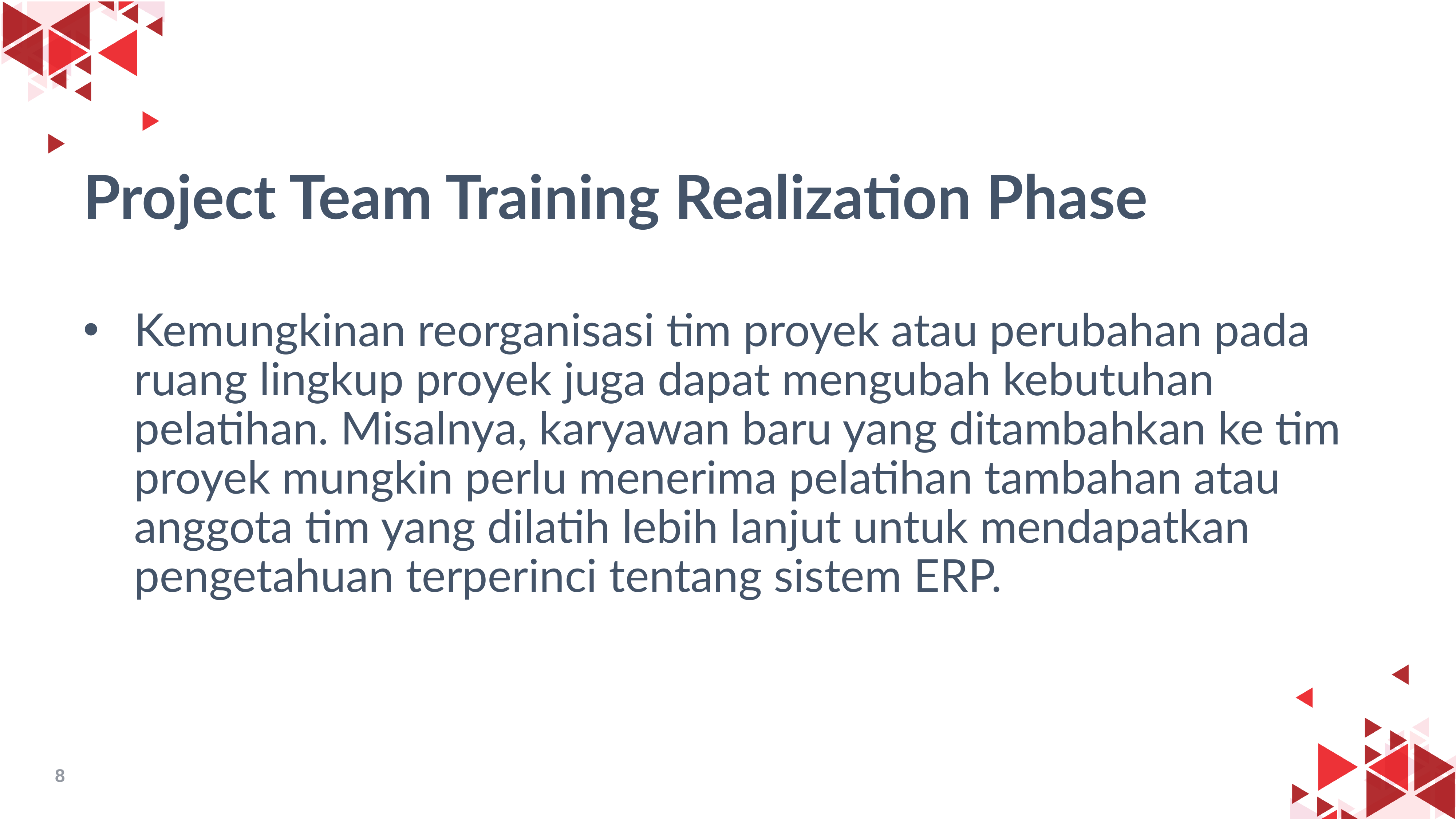

# Project Team Training Realization Phase
Kemungkinan reorganisasi tim proyek atau perubahan pada ruang lingkup proyek juga dapat mengubah kebutuhan pelatihan. Misalnya, karyawan baru yang ditambahkan ke tim proyek mungkin perlu menerima pelatihan tambahan atau anggota tim yang dilatih lebih lanjut untuk mendapatkan pengetahuan terperinci tentang sistem ERP.
8